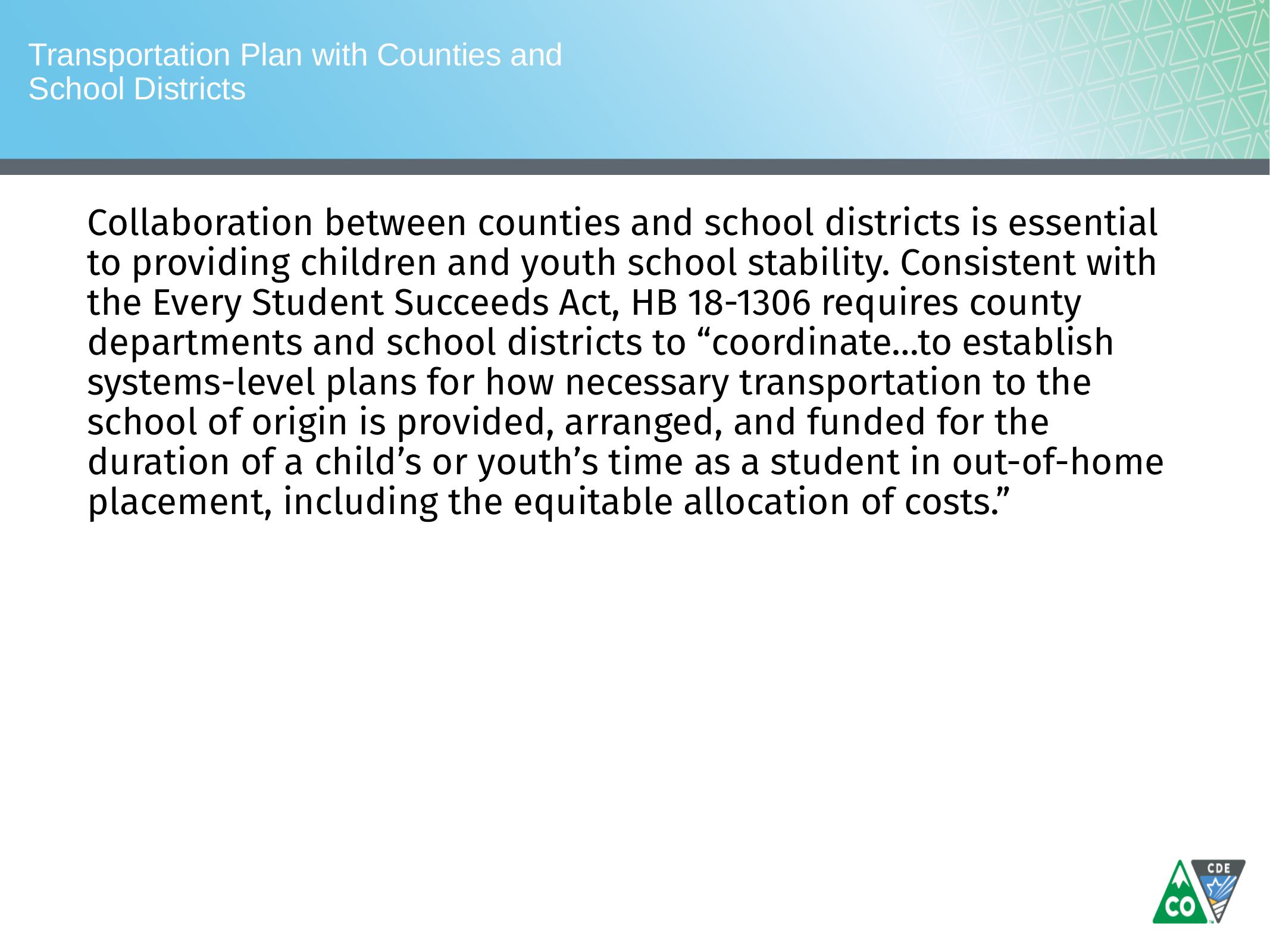

# Transportation Plan with Counties and School Districts
Collaboration between counties and school districts is essential to providing children and youth school stability. Consistent with the Every Student Succeeds Act, HB 18-1306 requires county departments and school districts to “coordinate…to establish systems-level plans for how necessary transportation to the school of origin is provided, arranged, and funded for the duration of a child’s or youth’s time as a student in out-of-home placement, including the equitable allocation of costs.”